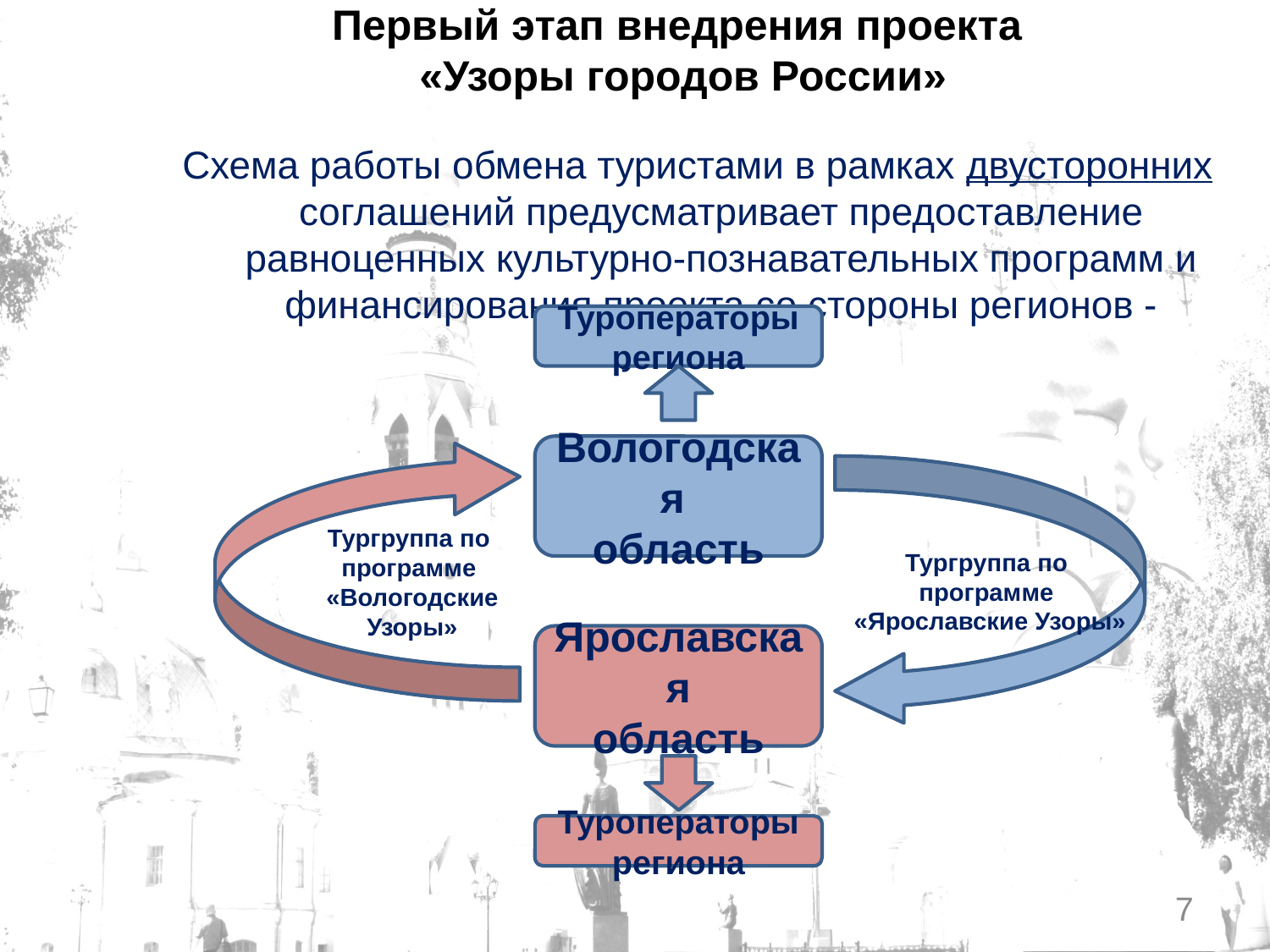

# Первый этап внедрения проекта «Узоры городов России»

Схема работы обмена туристами в рамках двусторонних соглашений предусматривает предоставление равноценных культурно-познавательных программ и финансирования проекта со стороны регионов - участников

Туроператоры региона

Вологодская
область
Тургруппа по
программе
«Ярославские Узоры»
Тургруппа по
программе
«Вологодские Узоры»
Ярославская
область

Туроператоры региона
7